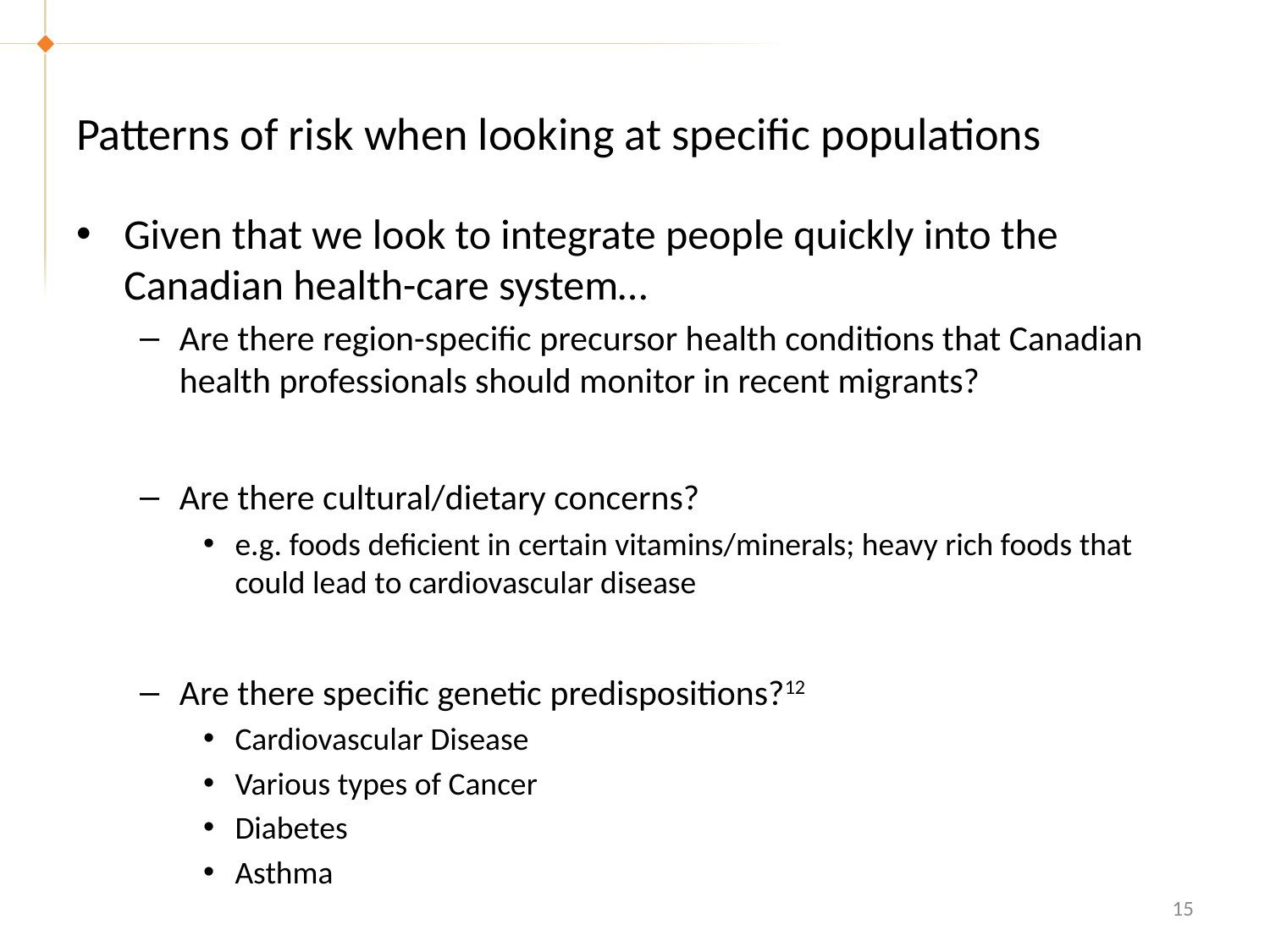

# Patterns of risk when looking at specific populations
Given that we look to integrate people quickly into the Canadian health-care system…
Are there region-specific precursor health conditions that Canadian health professionals should monitor in recent migrants?

Are there cultural/dietary concerns?
e.g. foods deficient in certain vitamins/minerals; heavy rich foods that could lead to cardiovascular disease

Are there specific genetic predispositions?12
Cardiovascular Disease
Various types of Cancer
Diabetes
Asthma
15